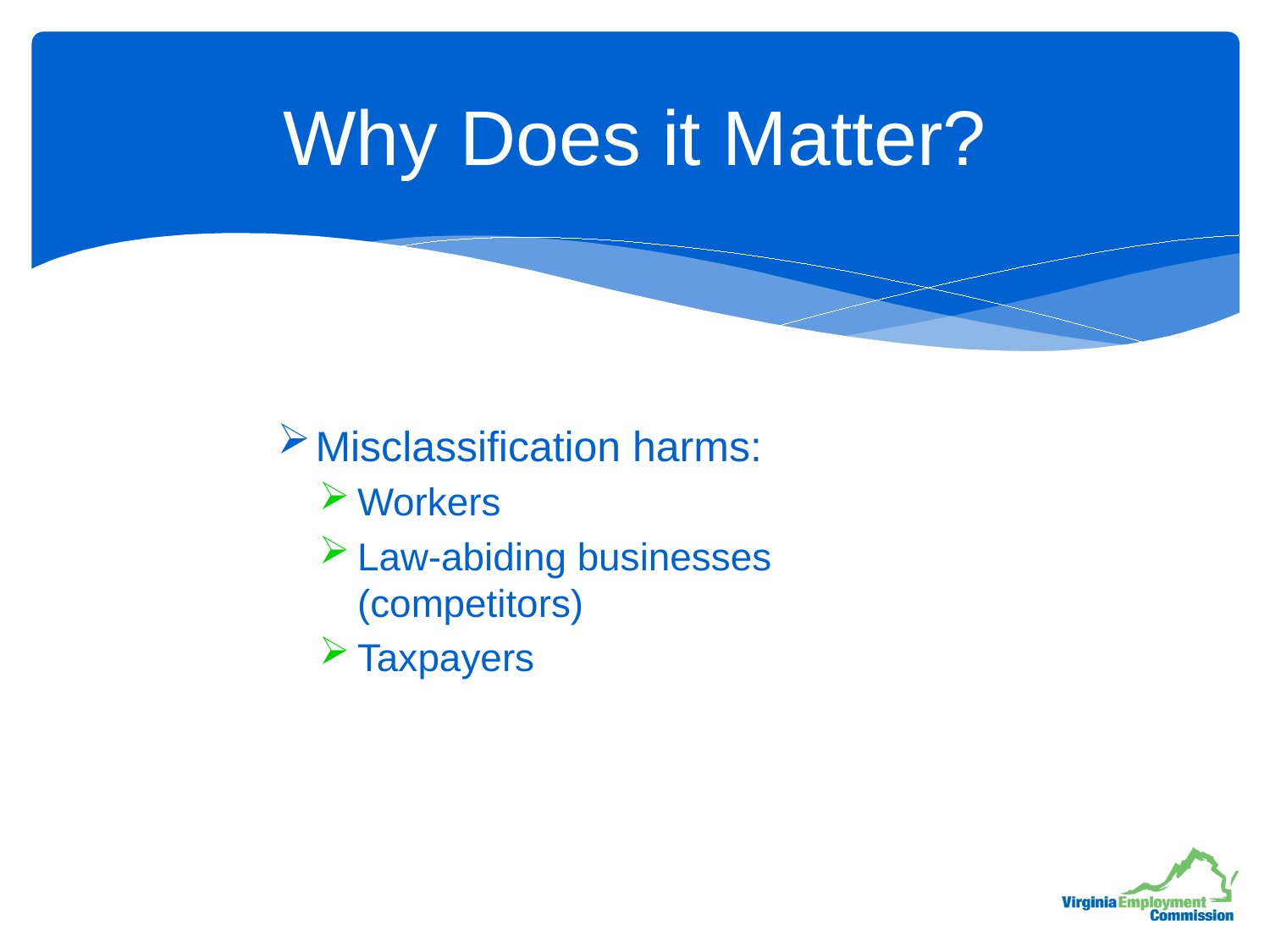

# Why Does it Matter?
Misclassification harms:
Workers
Law-abiding businesses (competitors)
Taxpayers